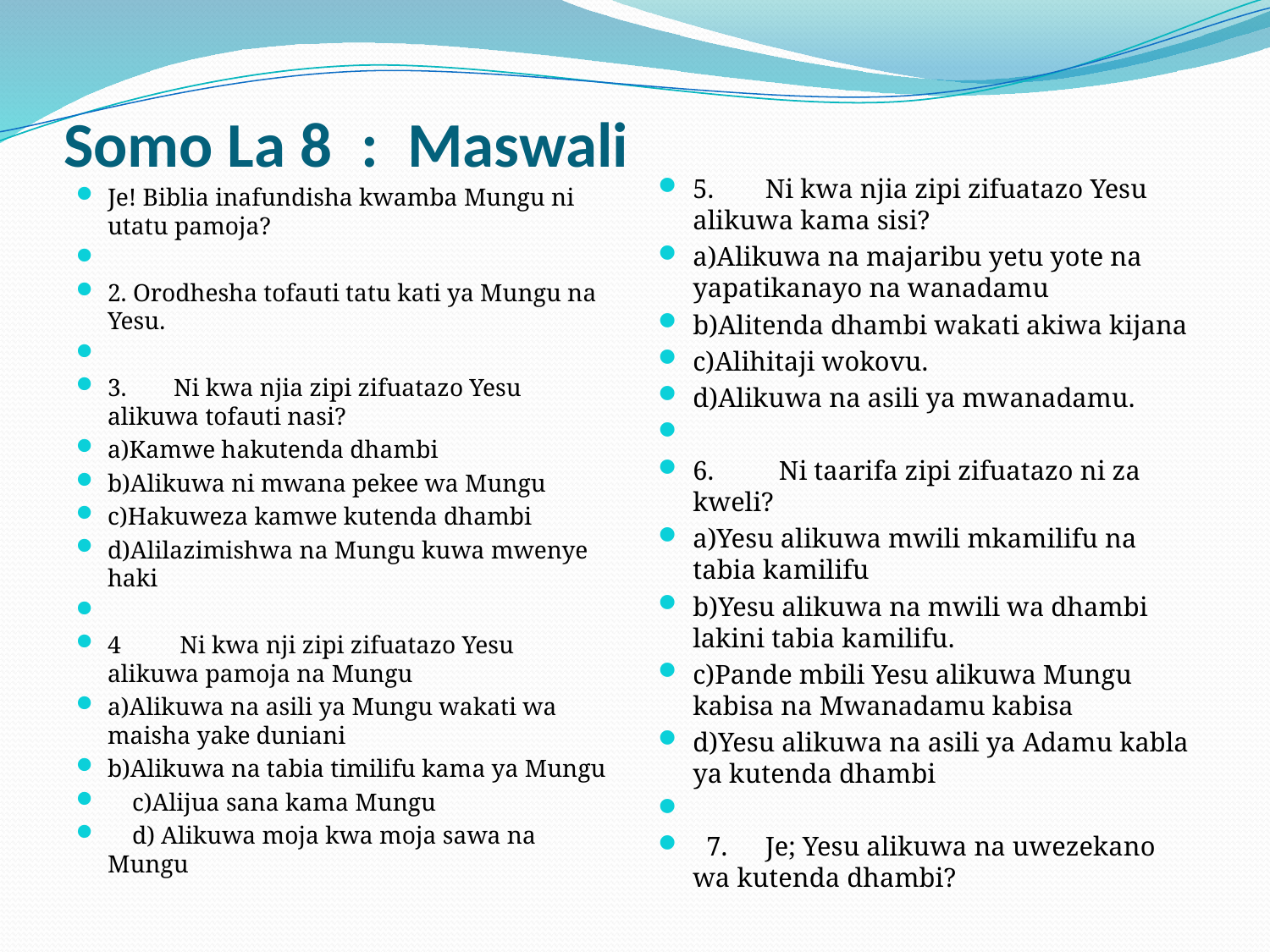

# Somo La 8  :  Maswali
5. 	Ni kwa njia zipi zifuatazo Yesu alikuwa kama sisi?
a)Alikuwa na majaribu yetu yote na yapatikanayo na wanadamu
b)Alitenda dhambi wakati akiwa kijana
c)Alihitaji wokovu.
d)Alikuwa na asili ya mwanadamu.

6.	  Ni taarifa zipi zifuatazo ni za kweli?
a)Yesu alikuwa mwili mkamilifu na tabia kamilifu
b)Yesu alikuwa na mwili wa dhambi lakini tabia kamilifu.
c)Pande mbili Yesu alikuwa Mungu kabisa na Mwanadamu kabisa
d)Yesu alikuwa na asili ya Adamu kabla ya kutenda dhambi

  7.	Je; Yesu alikuwa na uwezekano wa kutenda dhambi?

Je! Biblia inafundisha kwamba Mungu ni utatu pamoja?

2. Orodhesha tofauti tatu kati ya Mungu na Yesu.

3.	Ni kwa njia zipi zifuatazo Yesu alikuwa tofauti nasi?
a)Kamwe hakutenda dhambi
b)Alikuwa ni mwana pekee wa Mungu
c)Hakuweza kamwe kutenda dhambi
d)Alilazimishwa na Mungu kuwa mwenye haki

4	 Ni kwa nji zipi zifuatazo Yesu alikuwa pamoja na Mungu
a)Alikuwa na asili ya Mungu wakati wa maisha yake duniani
b)Alikuwa na tabia timilifu kama ya Mungu
    c)Alijua sana kama Mungu
    d) Alikuwa moja kwa moja sawa na Mungu